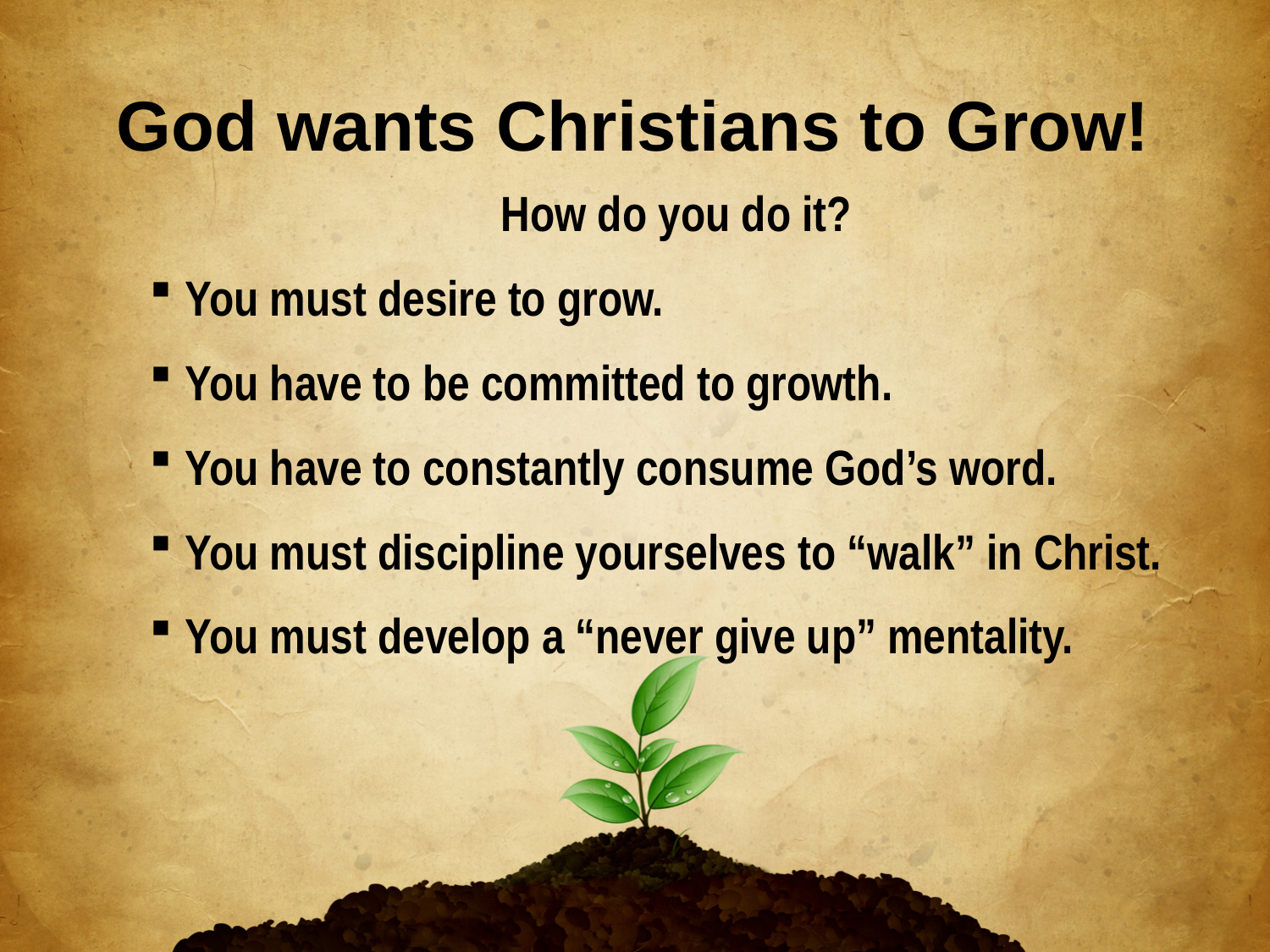

God wants Christians to Grow!

How do you do it?

You must desire to grow.

You have to be committed to growth.

You have to constantly consume God’s word.

You must discipline yourselves to “walk” in Christ.

You must develop a “never give up” mentality.